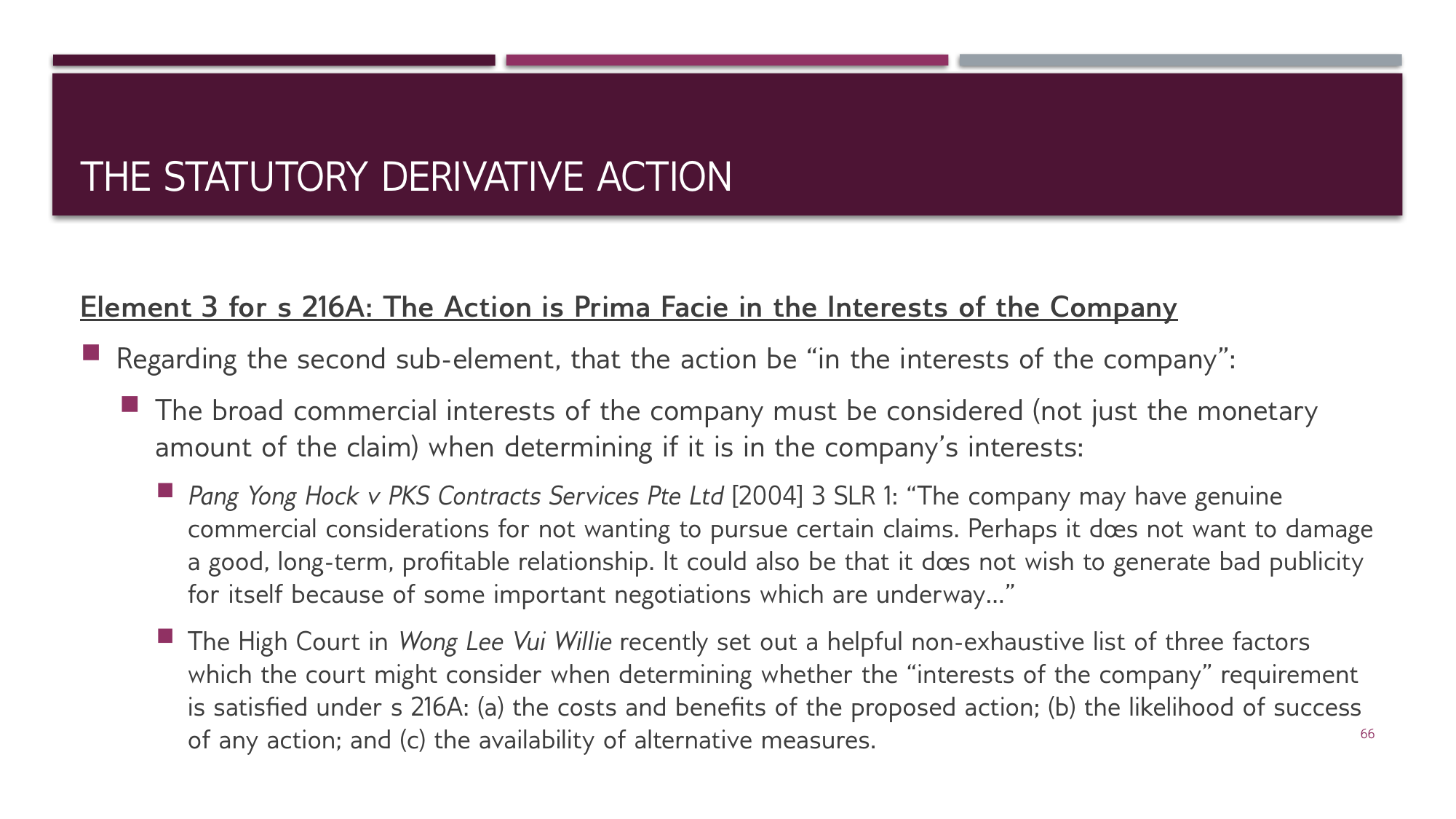

# The statutory derivative action
Element 3 for s 216A: The Action is Prima Facie in the Interests of the Company
Regarding the second sub-element, that the action be “in the interests of the company”:
The broad commercial interests of the company must be considered (not just the monetary amount of the claim) when determining if it is in the company’s interests:
Pang Yong Hock v PKS Contracts Services Pte Ltd [2004] 3 SLR 1: “The company may have genuine commercial considerations for not wanting to pursue certain claims. Perhaps it does not want to damage a good, long-term, profitable relationship. It could also be that it does not wish to generate bad publicity for itself because of some important negotiations which are underway…”
The High Court in Wong Lee Vui Willie recently set out a helpful non-exhaustive list of three factors which the court might consider when determining whether the “interests of the company” requirement is satisfied under s 216A: (a) the costs and benefits of the proposed action; (b) the likelihood of success of any action; and (c) the availability of alternative measures.
66